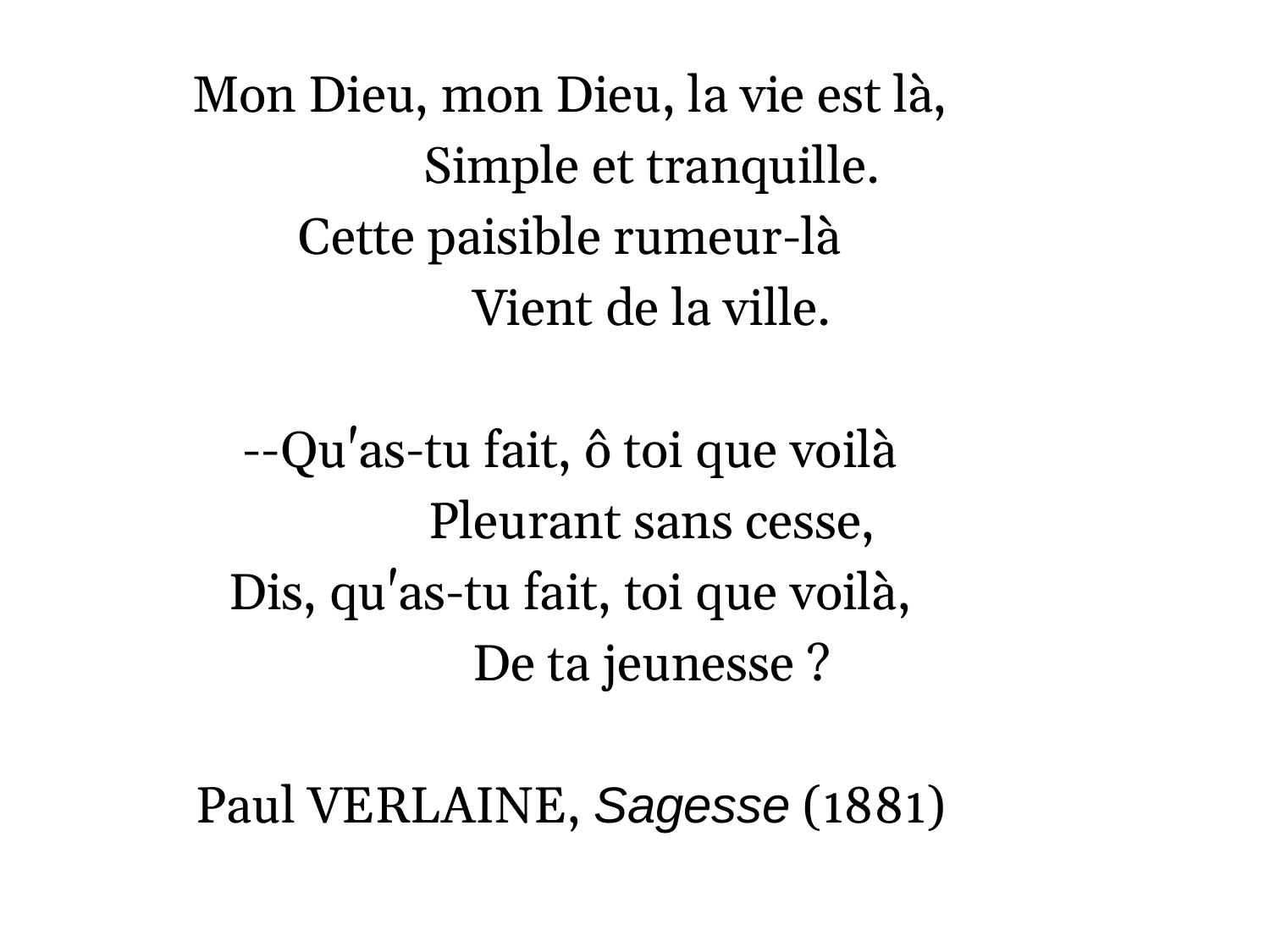

#
Mon Dieu, mon Dieu, la vie est là,
	    Simple et tranquille.
Cette paisible rumeur-là
	    Vient de la ville.

--Qu'as-tu fait, ô toi que voilà
	    Pleurant sans cesse,
Dis, qu'as-tu fait, toi que voilà,
	    De ta jeunesse ?

Paul VERLAINE, Sagesse (1881)